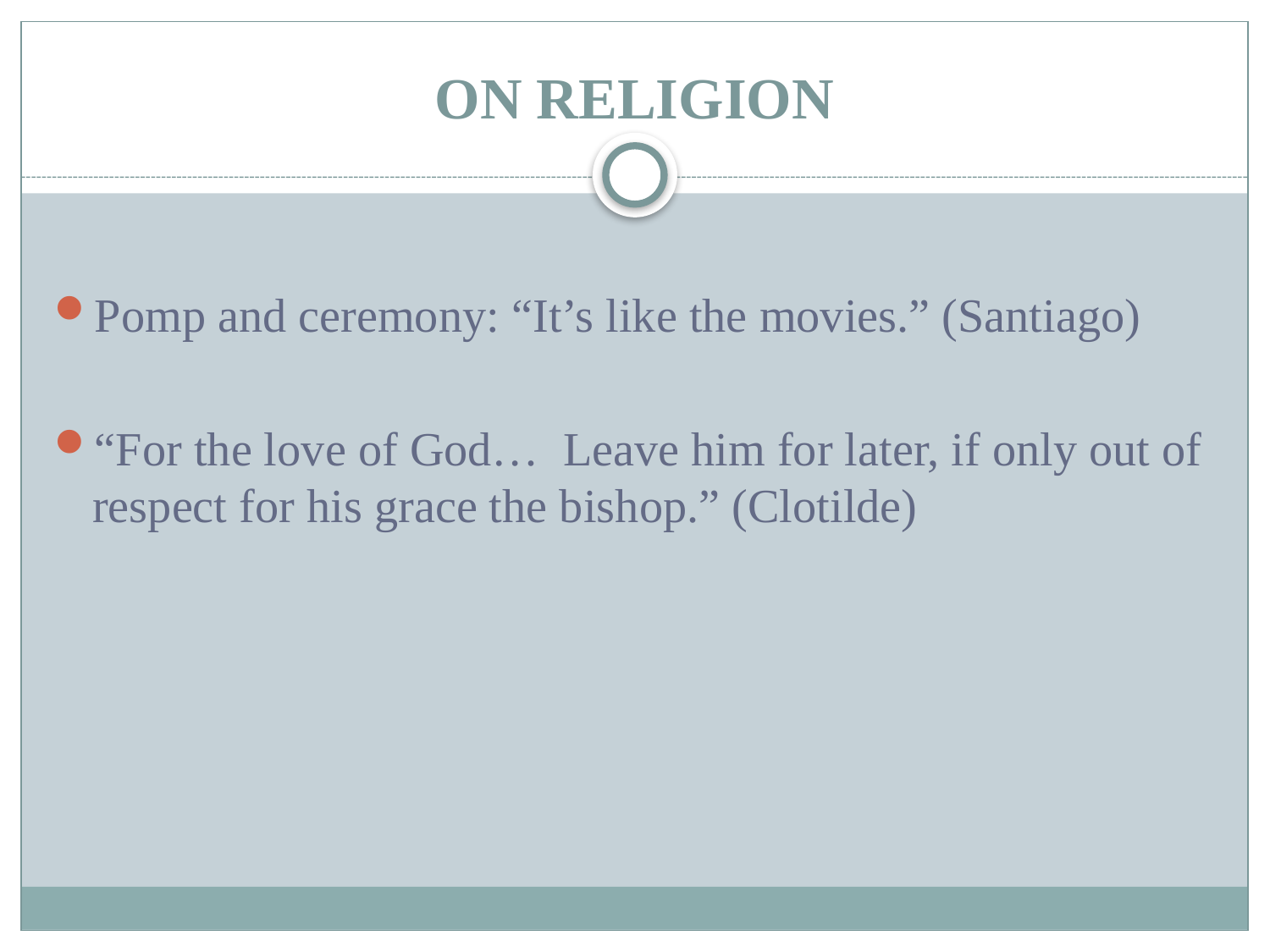

# ON RELIGION

Pomp and ceremony: “It’s like the movies.” (Santiago)

“For the love of God…  Leave him for later, if only out of respect for his grace the bishop.” (Clotilde)